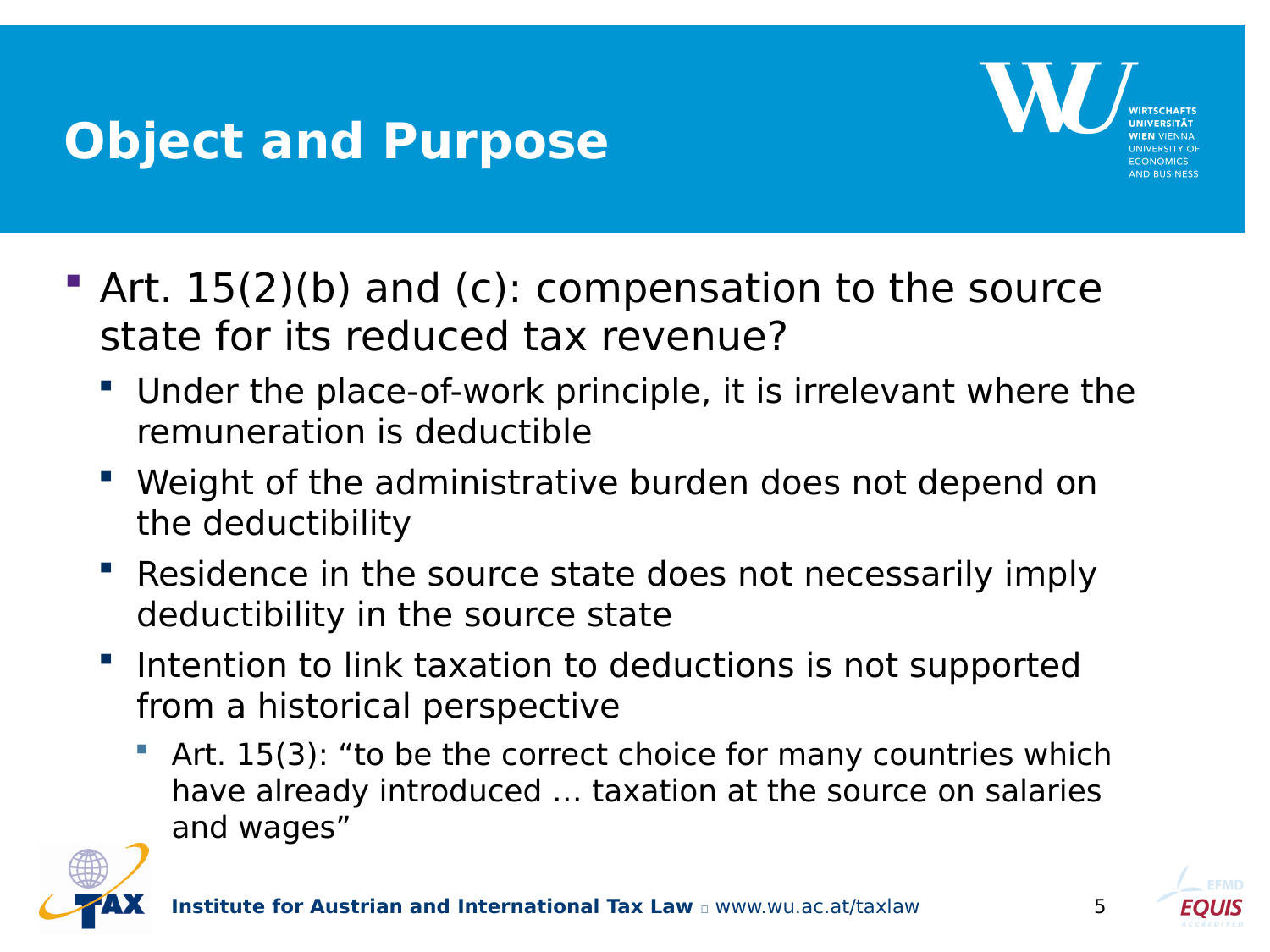

# Object and Purpose
Art. 15(2)(b) and (c): compensation to the source state for its reduced tax revenue?
Under the place-of-work principle, it is irrelevant where the remuneration is deductible
Weight of the administrative burden does not depend on the deductibility
Residence in the source state does not necessarily imply deductibility in the source state
Intention to link taxation to deductions is not supported from a historical perspective
Art. 15(3): “to be the correct choice for many countries which have already introduced … taxation at the source on salaries and wages”